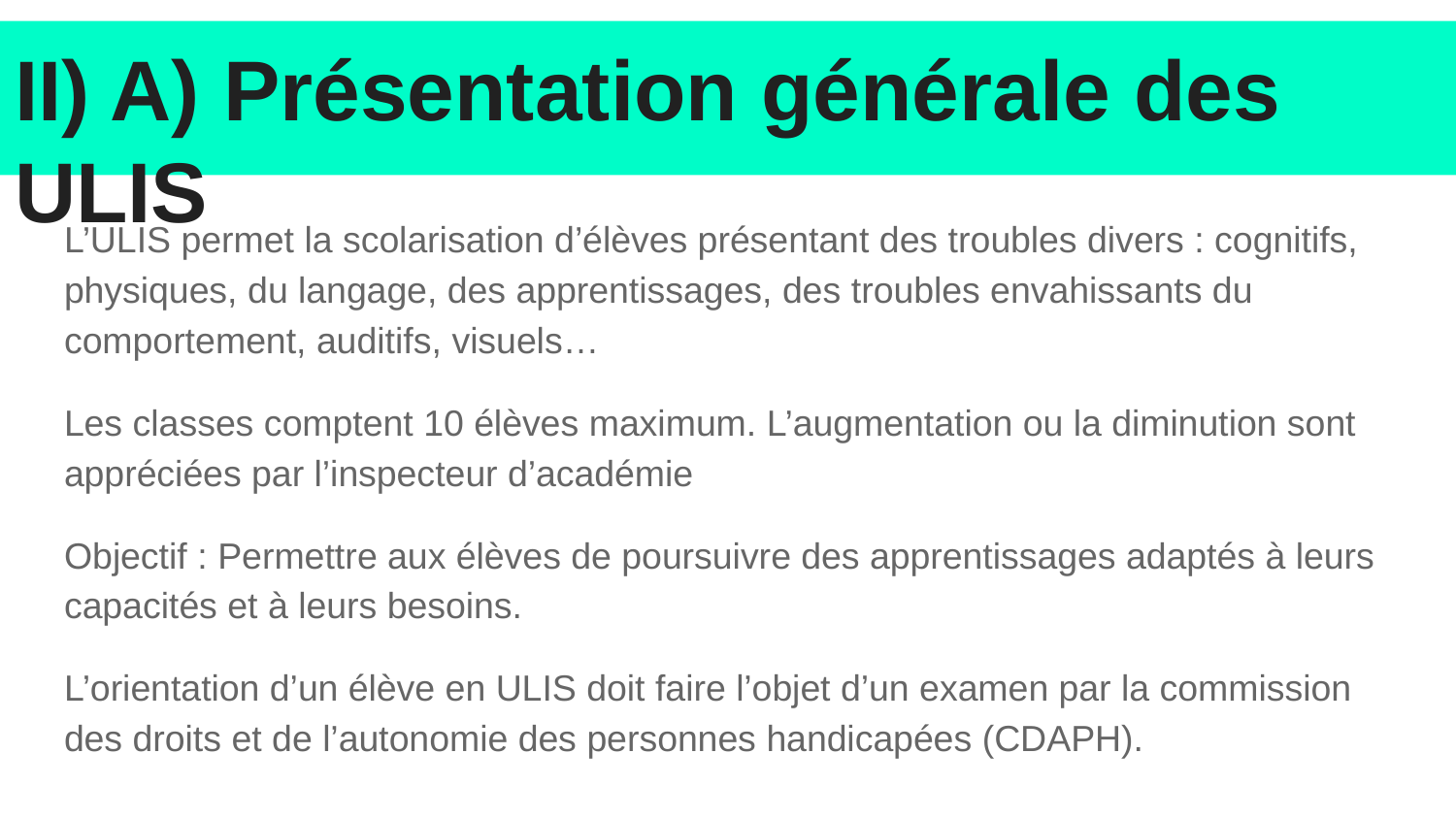

# II) A) Présentation générale des ULIS
L’ULIS permet la scolarisation d’élèves présentant des troubles divers : cognitifs, physiques, du langage, des apprentissages, des troubles envahissants du comportement, auditifs, visuels…
Les classes comptent 10 élèves maximum. L’augmentation ou la diminution sont appréciées par l’inspecteur d’académie
Objectif : Permettre aux élèves de poursuivre des apprentissages adaptés à leurs capacités et à leurs besoins.
L’orientation d’un élève en ULIS doit faire l’objet d’un examen par la commission des droits et de l’autonomie des personnes handicapées (CDAPH).